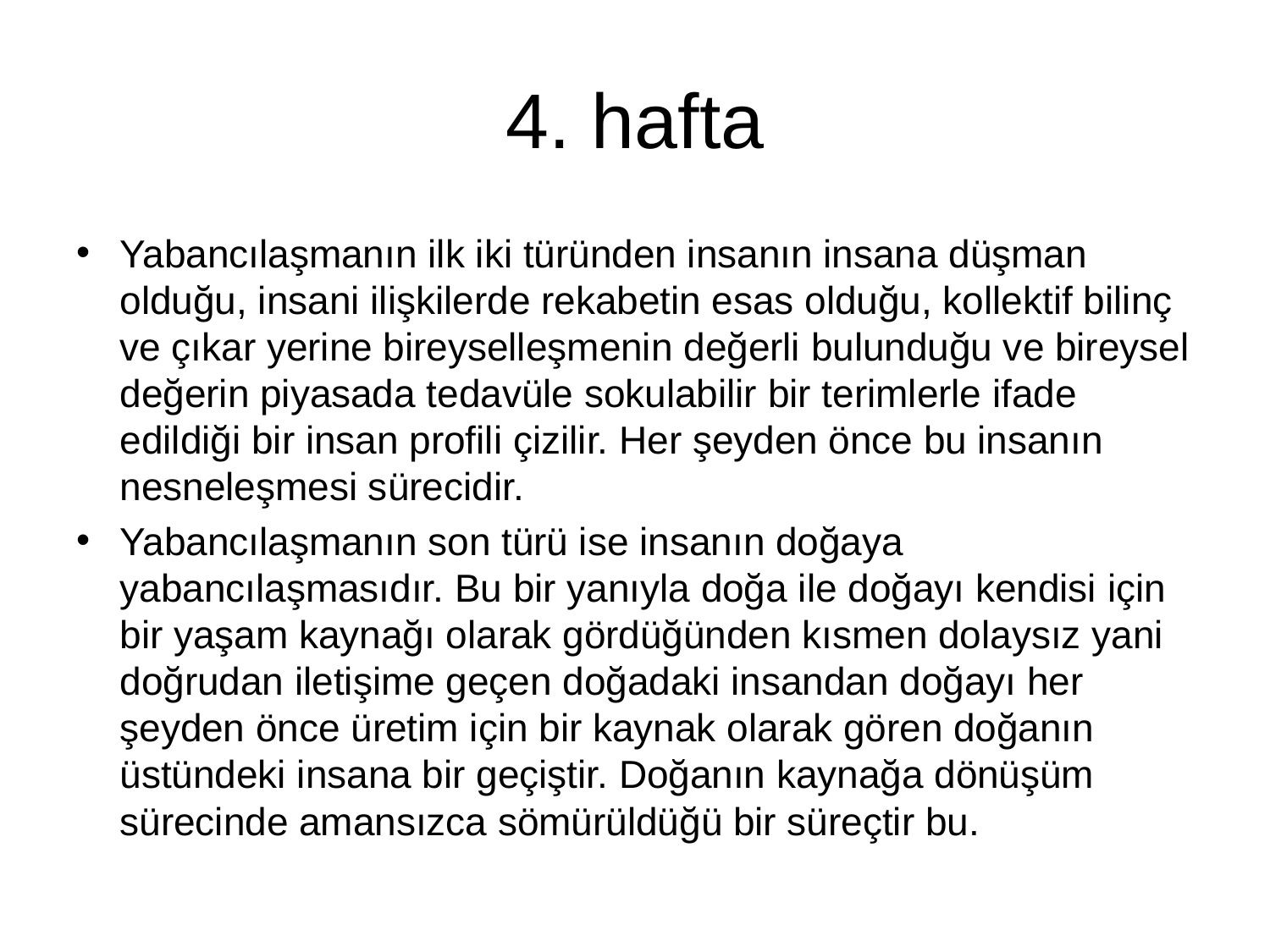

# 4. hafta
Yabancılaşmanın ilk iki türünden insanın insana düşman olduğu, insani ilişkilerde rekabetin esas olduğu, kollektif bilinç ve çıkar yerine bireyselleşmenin değerli bulunduğu ve bireysel değerin piyasada tedavüle sokulabilir bir terimlerle ifade edildiği bir insan profili çizilir. Her şeyden önce bu insanın nesneleşmesi sürecidir.
Yabancılaşmanın son türü ise insanın doğaya yabancılaşmasıdır. Bu bir yanıyla doğa ile doğayı kendisi için bir yaşam kaynağı olarak gördüğünden kısmen dolaysız yani doğrudan iletişime geçen doğadaki insandan doğayı her şeyden önce üretim için bir kaynak olarak gören doğanın üstündeki insana bir geçiştir. Doğanın kaynağa dönüşüm sürecinde amansızca sömürüldüğü bir süreçtir bu.